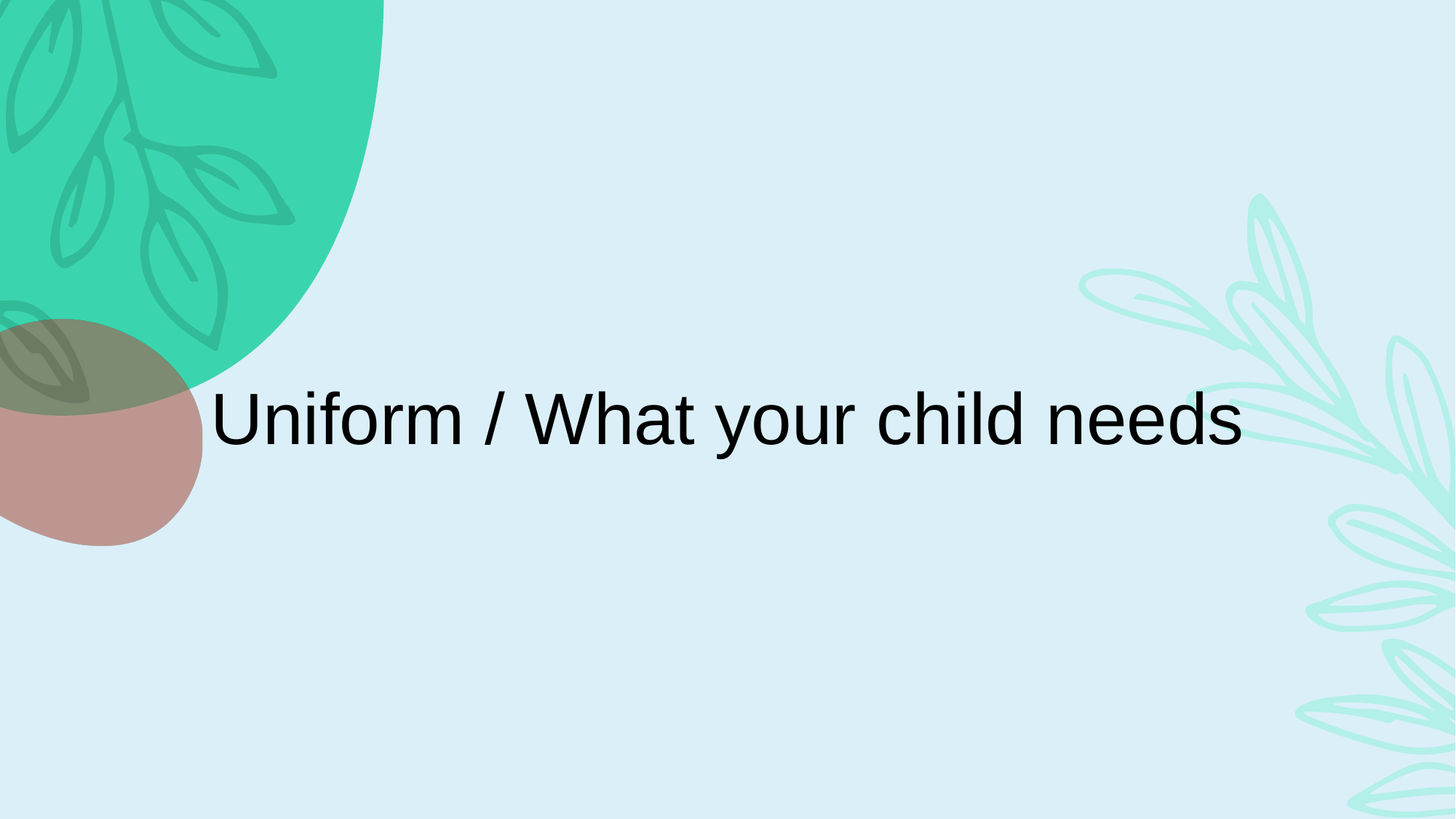

# Uniform / What your child needs